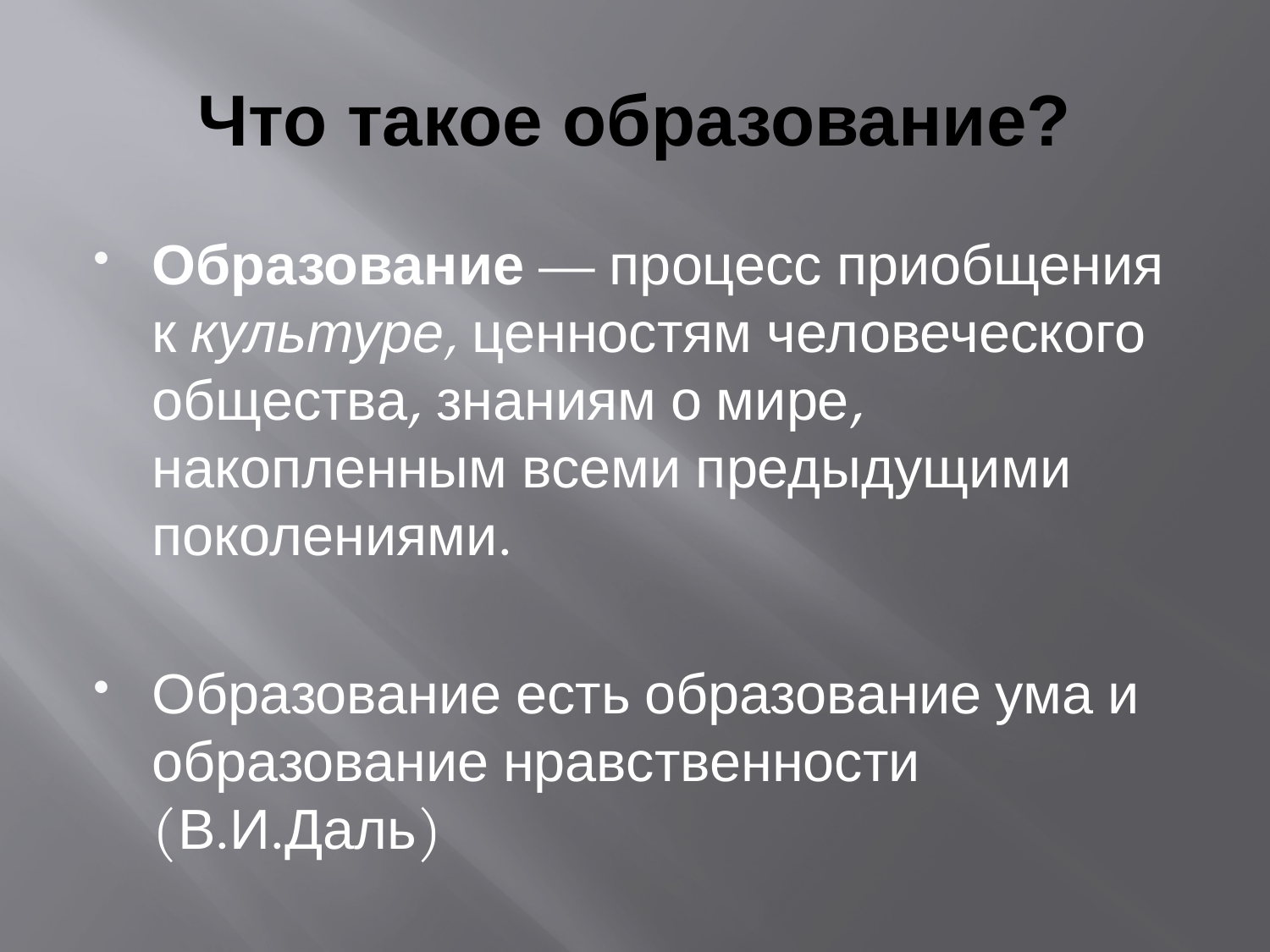

# Что такое образование?
Образование — процесс приобщения к культуре, ценно­стям человеческого общества, знаниям о мире, накопленным всеми предыдущими поколениями.

Образование есть образование ума и образование нравственности (В.И.Даль)